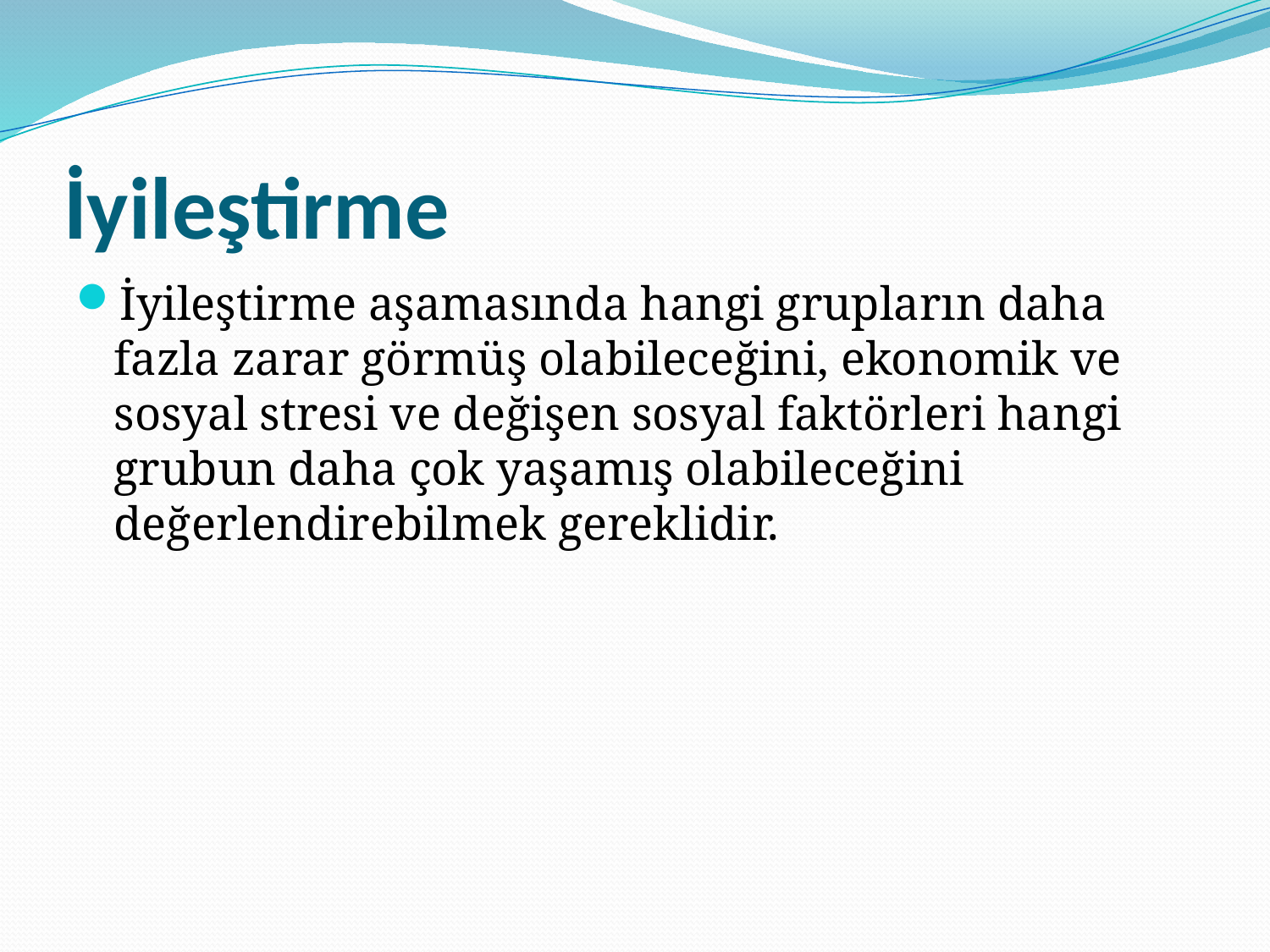

# İyileştirme
İyileştirme aşamasında hangi grupların daha fazla zarar görmüş olabileceğini, ekonomik ve sosyal stresi ve değişen sosyal faktörleri hangi grubun daha çok yaşamış olabileceğini değerlendirebilmek gereklidir.